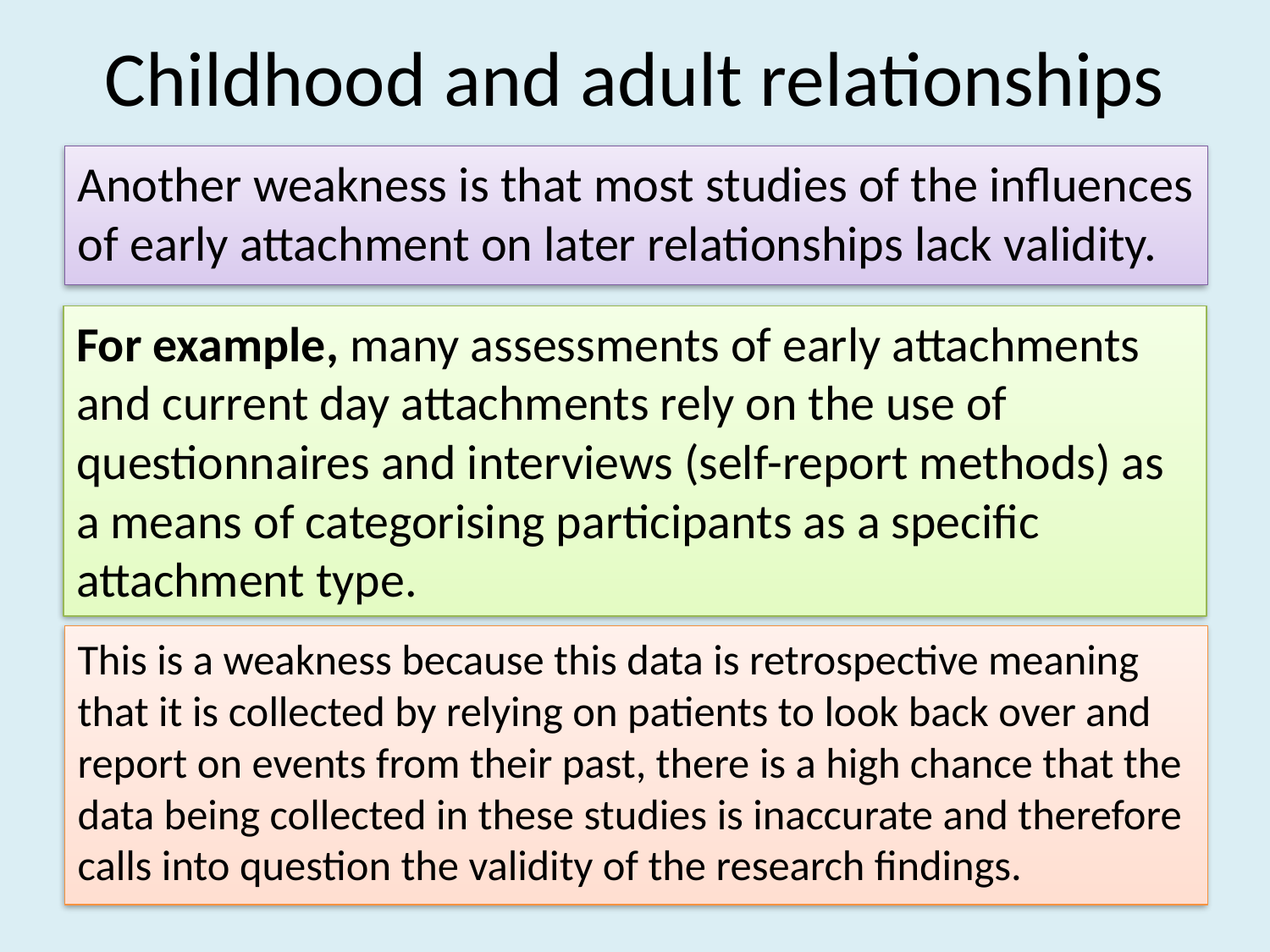

# Childhood and adult relationships
Another weakness is that most studies of the influences of early attachment on later relationships lack validity.
For example, many assessments of early attachments and current day attachments rely on the use of questionnaires and interviews (self-report methods) as a means of categorising participants as a specific attachment type.
This is a weakness because this data is retrospective meaning that it is collected by relying on patients to look back over and report on events from their past, there is a high chance that the data being collected in these studies is inaccurate and therefore calls into question the validity of the research findings.